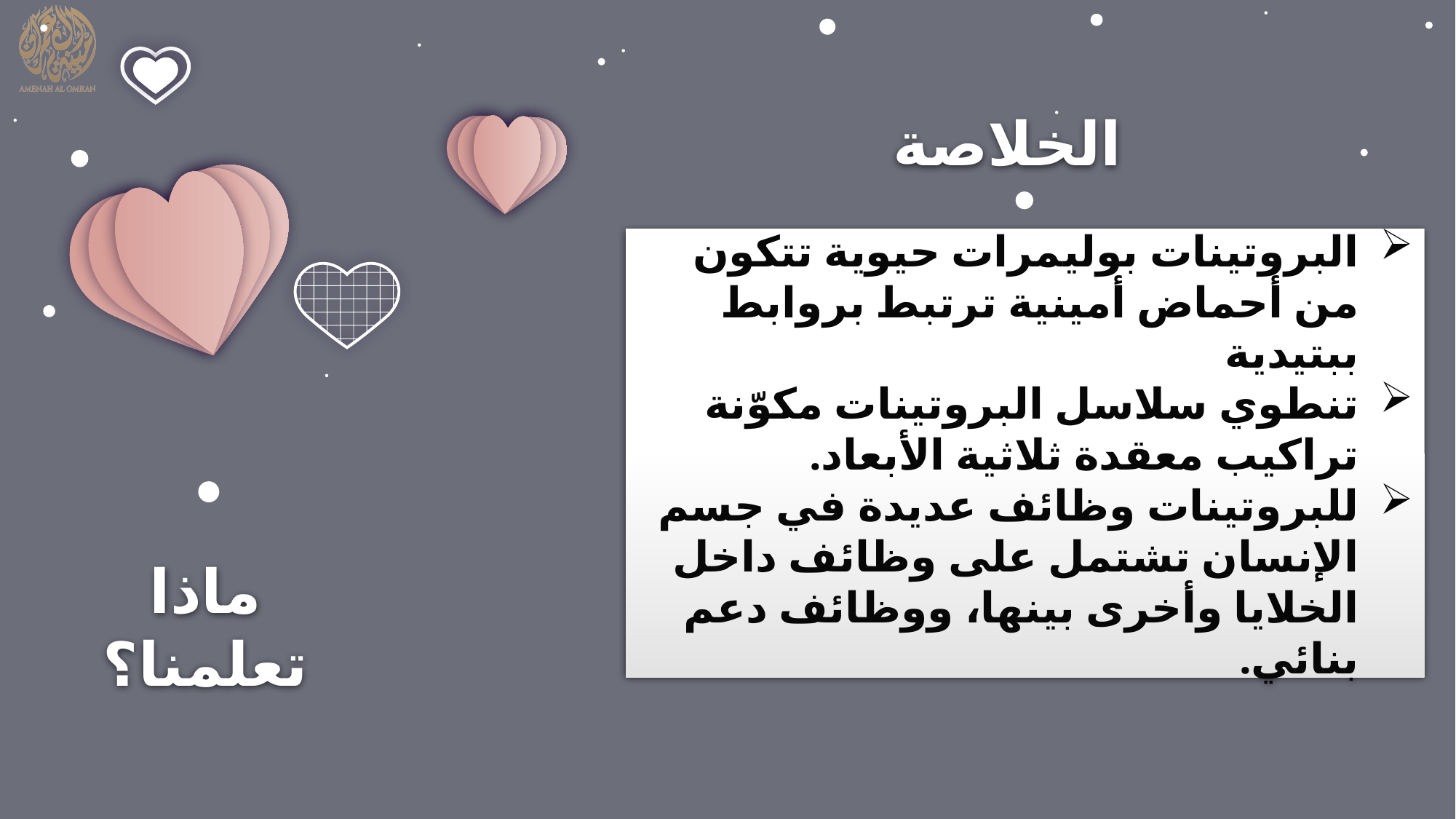

الخلاصة
البروتينات بوليمرات حيوية تتكون من أحماض أمينية ترتبط بروابط ببتيدية
تنطوي سلاسل البروتينات مكوّنة تراكيب معقدة ثلاثية الأبعاد.
للبروتينات وظائف عديدة في جسم الإنسان تشتمل على وظائف داخل الخلايا وأخرى بينها، ووظائف دعم بنائي.
ماذا تعلمنا؟